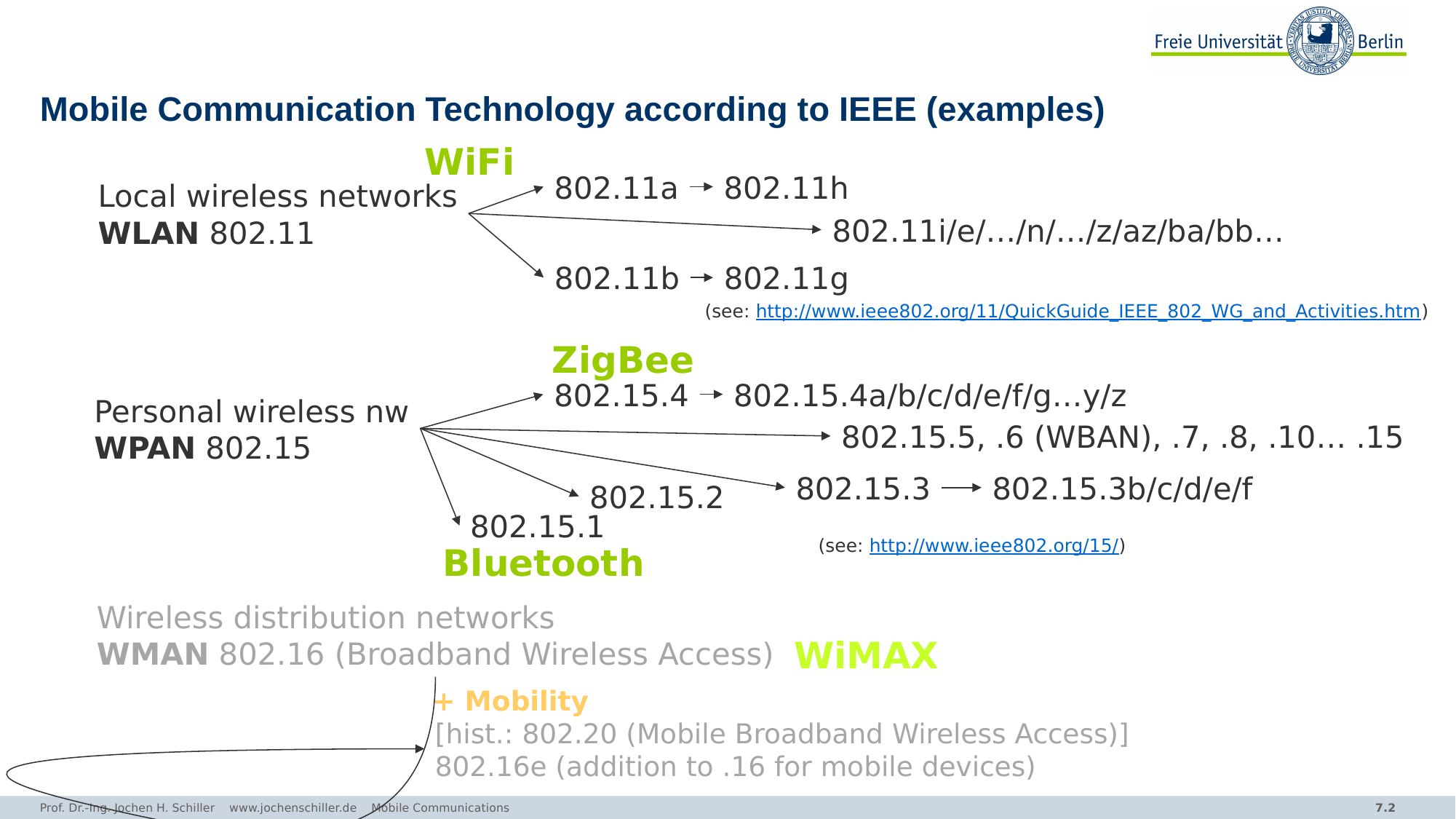

# Mobile Communication Technology according to IEEE (examples)
WiFi
802.11a
802.11h
Local wireless networks
WLAN 802.11
802.11i/e/…/n/…/z/az/ba/bb…
802.11b
802.11g
(see: http://www.ieee802.org/11/QuickGuide_IEEE_802_WG_and_Activities.htm)
ZigBee
802.15.4a/b/c/d/e/f/g…y/z
802.15.4
Personal wireless nw
WPAN 802.15
802.15.5, .6 (WBAN), .7, .8, .10… .15
802.15.3
802.15.3b/c/d/e/f
802.15.2
802.15.1
(see: http://www.ieee802.org/15/)
Bluetooth
Wireless distribution networks
WMAN 802.16 (Broadband Wireless Access)
WiMAX
+ Mobility
[hist.: 802.20 (Mobile Broadband Wireless Access)]
802.16e (addition to .16 for mobile devices)
Prof. Dr.-Ing. Jochen H. Schiller    www.jochenschiller.de    Mobile Communications